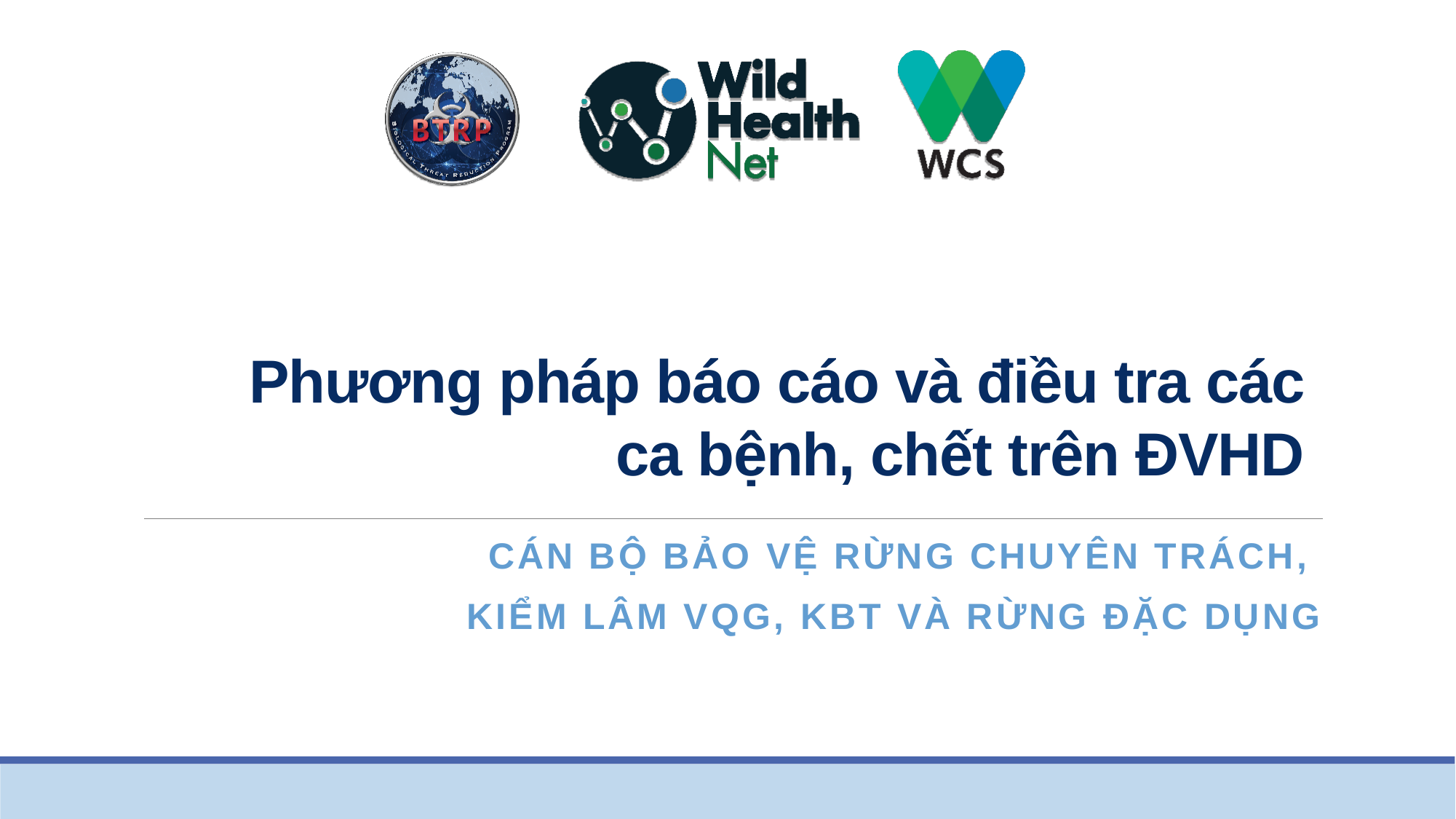

# Phương pháp báo cáo và điều tra các ca bệnh, chết trên ĐVHD
Cán bộ bảo vệ rừng chuyên trách,
kiểm lâm VQG, KBT và Rừng đặc dụng